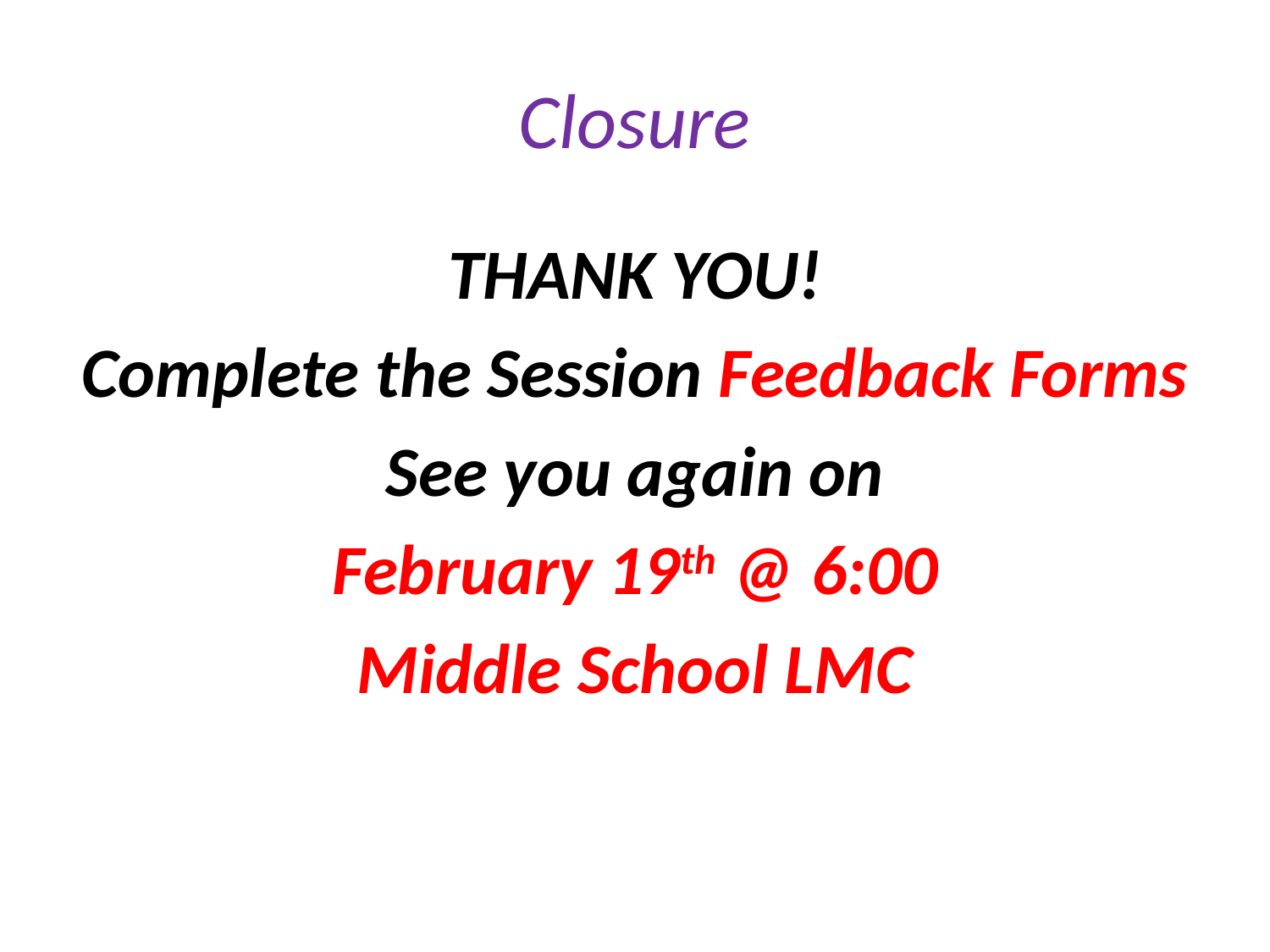

# Closure
THANK YOU!
Complete the Session Feedback Forms
See you again on
February 19th @ 6:00
Middle School LMC